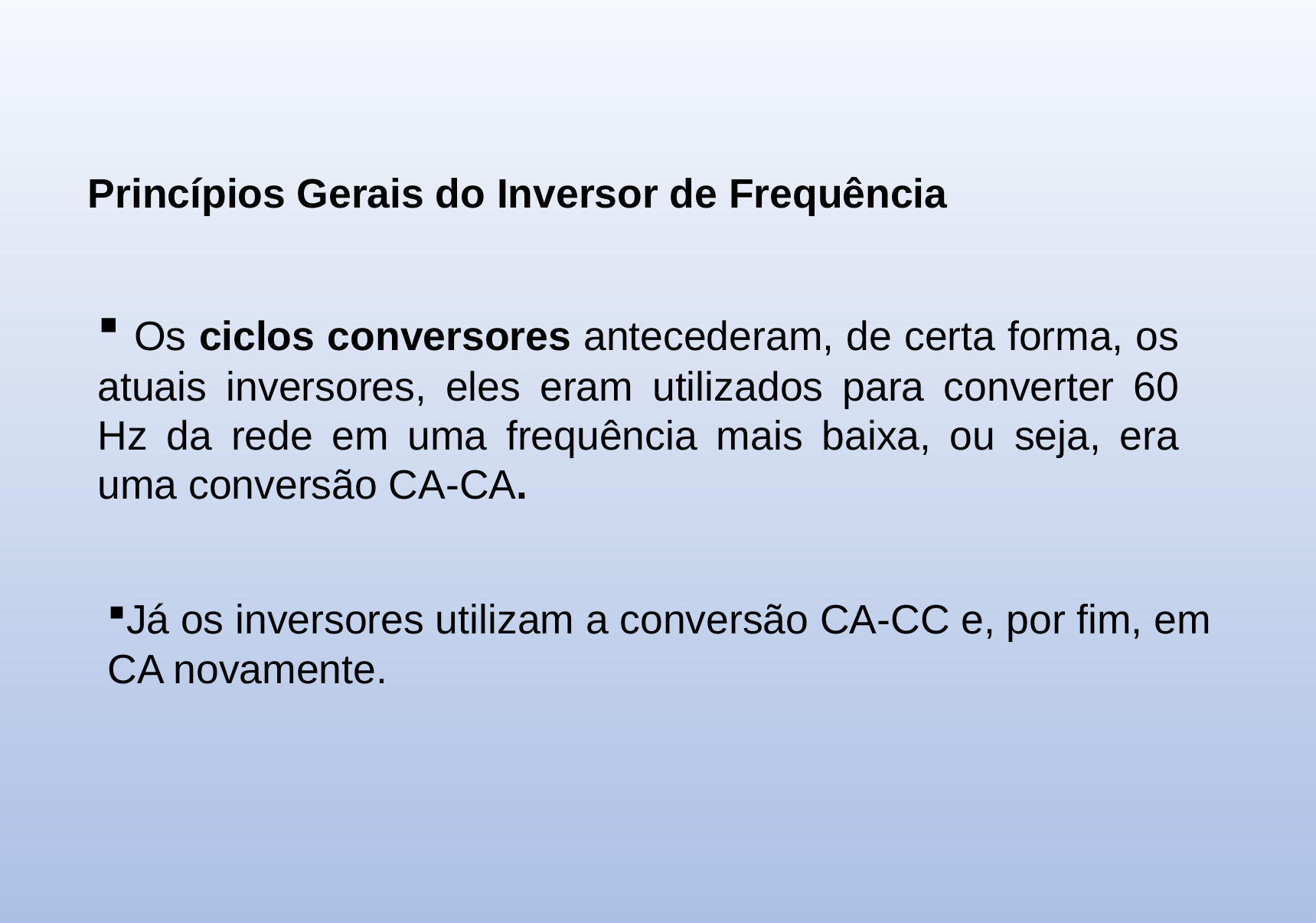

Princípios Gerais do Inversor de Frequência
 Os ciclos conversores antecederam, de certa forma, os atuais inversores, eles eram utilizados para converter 60 Hz da rede em uma frequência mais baixa, ou seja, era uma conversão CA-CA.
Já os inversores utilizam a conversão CA-CC e, por fim, em CA novamente.